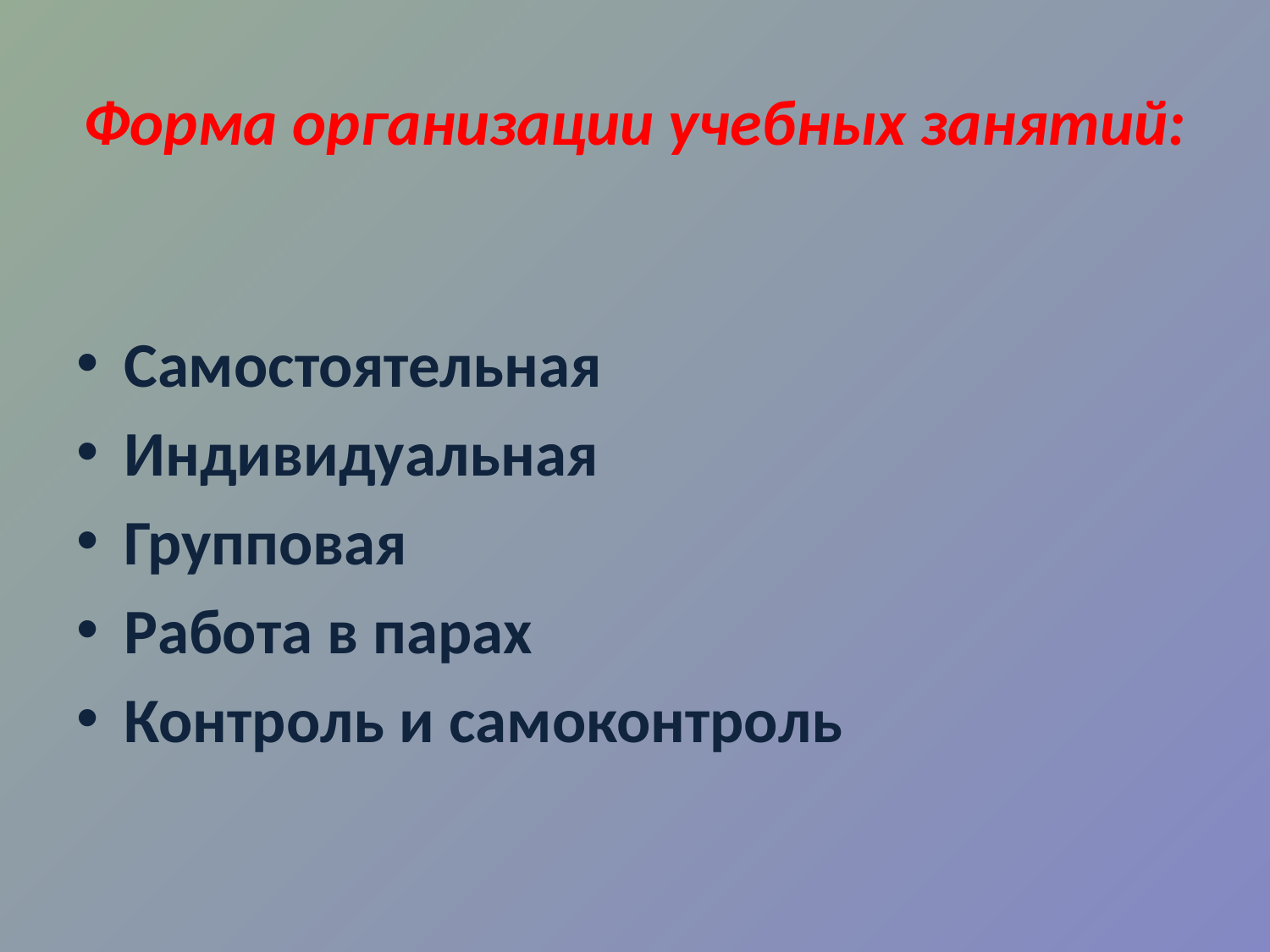

# Форма организации учебных занятий:
Самостоятельная
Индивидуальная
Групповая
Работа в парах
Контроль и самоконтроль